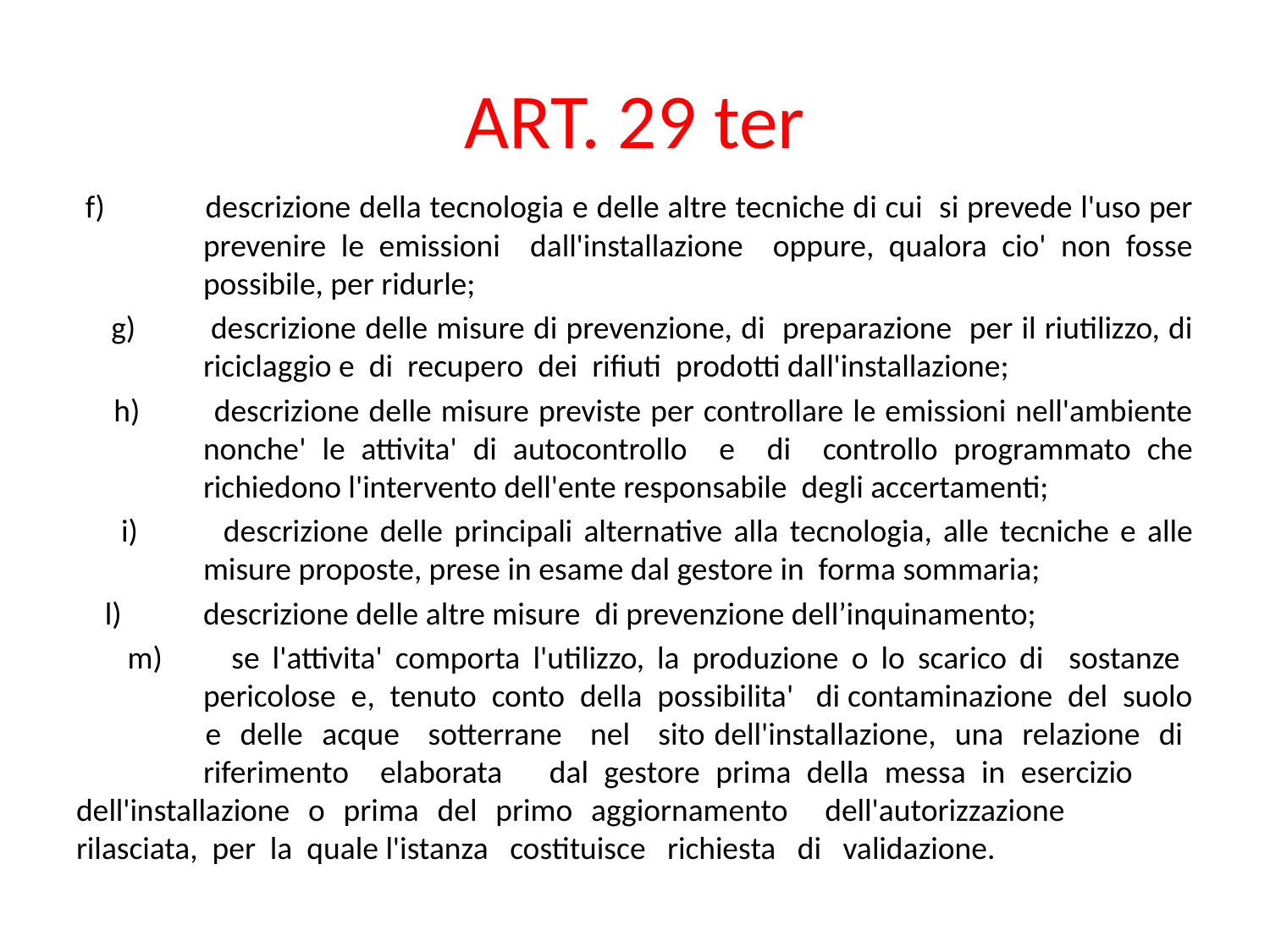

# ART. 29 ter
 f) 	descrizione della tecnologia e delle altre tecniche di cui  si prevede l'uso per 	prevenire le emissioni  dall'installazione  oppure, qualora cio' non fosse 	possibile, per ridurle;
    g) 	descrizione delle misure di prevenzione, di  preparazione  per il riutilizzo, di 	riciclaggio e  di  recupero  dei  rifiuti  prodotti dall'installazione;
    h) 	descrizione delle misure previste per controllare le emissioni nell'ambiente 	nonche' le attivita' di autocontrollo  e  di  controllo programmato che 	richiedono l'intervento dell'ente responsabile  degli accertamenti;
    i) 	descrizione delle principali alternative alla tecnologia, alle tecniche e alle 	misure proposte, prese in esame dal gestore in  forma sommaria;
    l) 	descrizione delle altre misure  di prevenzione dell’inquinamento;
    m) 	se l'attivita' comporta l'utilizzo, la produzione o lo scarico di  sostanze  	pericolose  e,  tenuto  conto  della  possibilita'   di contaminazione  del  suolo  	e  delle  acque   sotterrane   nel   sito dell'installazione,  una  relazione  di  	riferimento  elaborata   dal gestore prima della messa in esercizio 	dell'installazione o prima del primo aggiornamento  dell'autorizzazione  	rilasciata,  per  la  quale l'istanza   costituisce   richiesta   di   validazione.